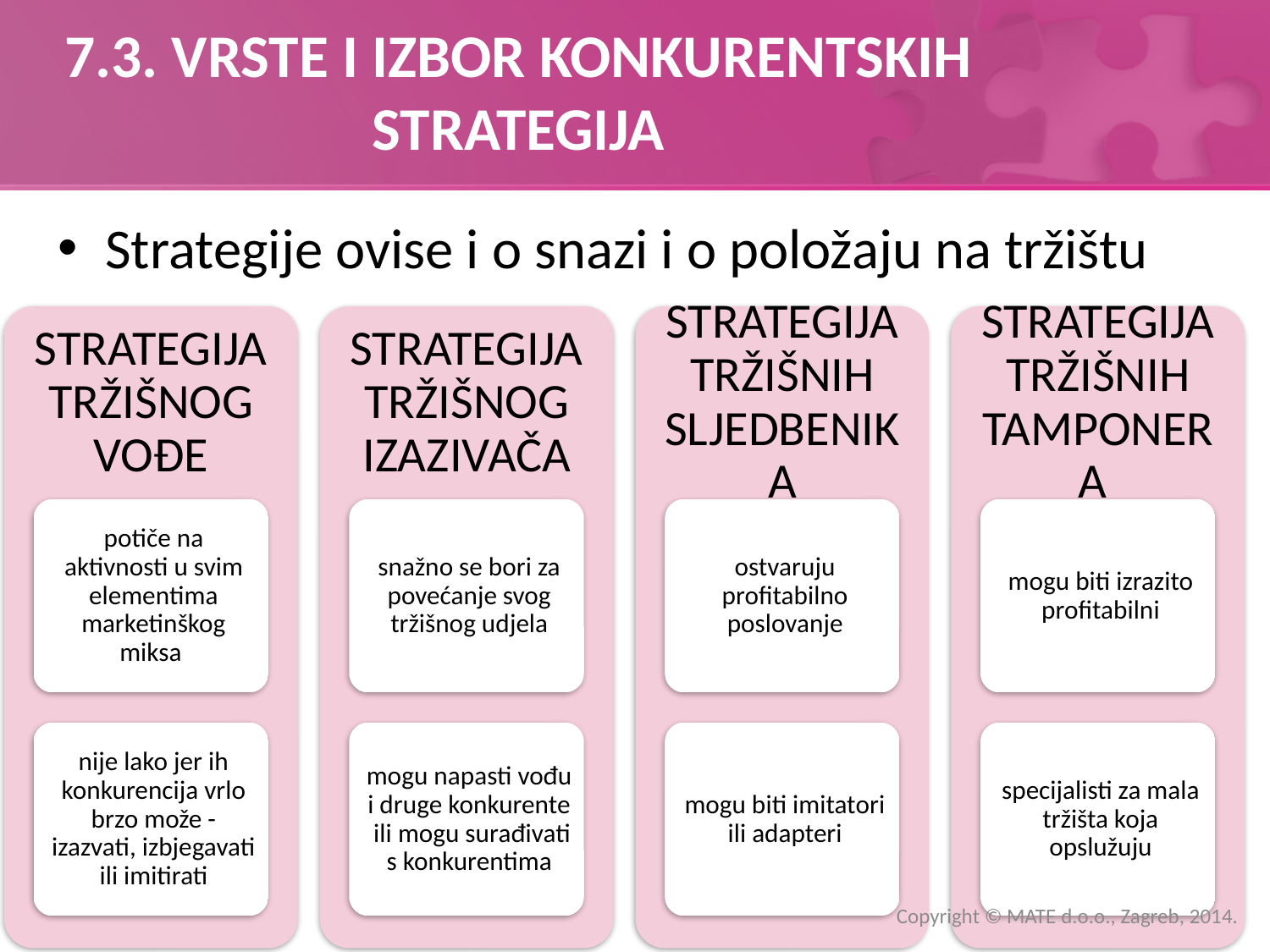

# 7.3. VRSTE I IZBOR KONKURENTSKIH STRATEGIJA
Strategije ovise i o snazi i o položaju na tržištu
STRATEGIJA TRŽIŠNOG VOĐE
potiče na aktivnosti u svim elementima marketinškog miksa
nije lako jer ih konkurencija vrlo brzo može - izazvati, izbjegavati ili imitirati
STRATEGIJA TRŽIŠNOG IZAZIVAČA
snažno se bori za povećanje svog tržišnog udjela
mogu napasti vođu i druge konkurente  ili mogu surađivati s konkurentima
STRATEGIJA TRŽIŠNIH SLJEDBENIKA
ostvaruju profitabilno poslovanje
mogu biti imitatori ili adapteri
STRATEGIJA TRŽIŠNIH TAMPONERA
mogu biti izrazito profitabilni
specijalisti za mala tržišta koja opslužuju
Copyright © MATE d.o.o., Zagreb, 2014.